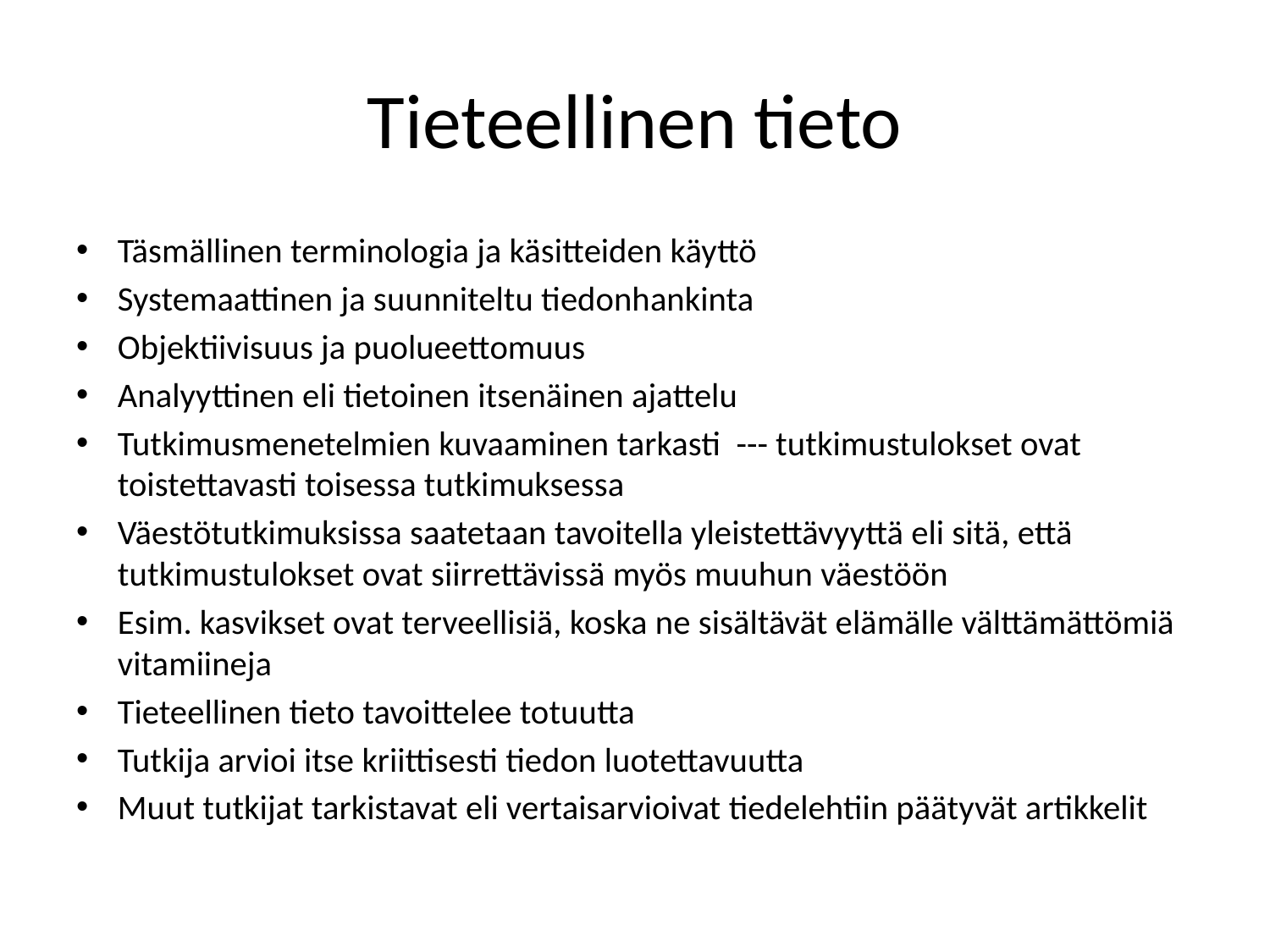

# Tieteellinen tieto
Täsmällinen terminologia ja käsitteiden käyttö
Systemaattinen ja suunniteltu tiedonhankinta
Objektiivisuus ja puolueettomuus
Analyyttinen eli tietoinen itsenäinen ajattelu
Tutkimusmenetelmien kuvaaminen tarkasti  --- tutkimustulokset ovat toistettavasti toisessa tutkimuksessa
Väestötutkimuksissa saatetaan tavoitella yleistettävyyttä eli sitä, että tutkimustulokset ovat siirrettävissä myös muuhun väestöön
Esim. kasvikset ovat terveellisiä, koska ne sisältävät elämälle välttämättömiä vitamiineja
Tieteellinen tieto tavoittelee totuutta
Tutkija arvioi itse kriittisesti tiedon luotettavuutta
Muut tutkijat tarkistavat eli vertaisarvioivat tiedelehtiin päätyvät artikkelit